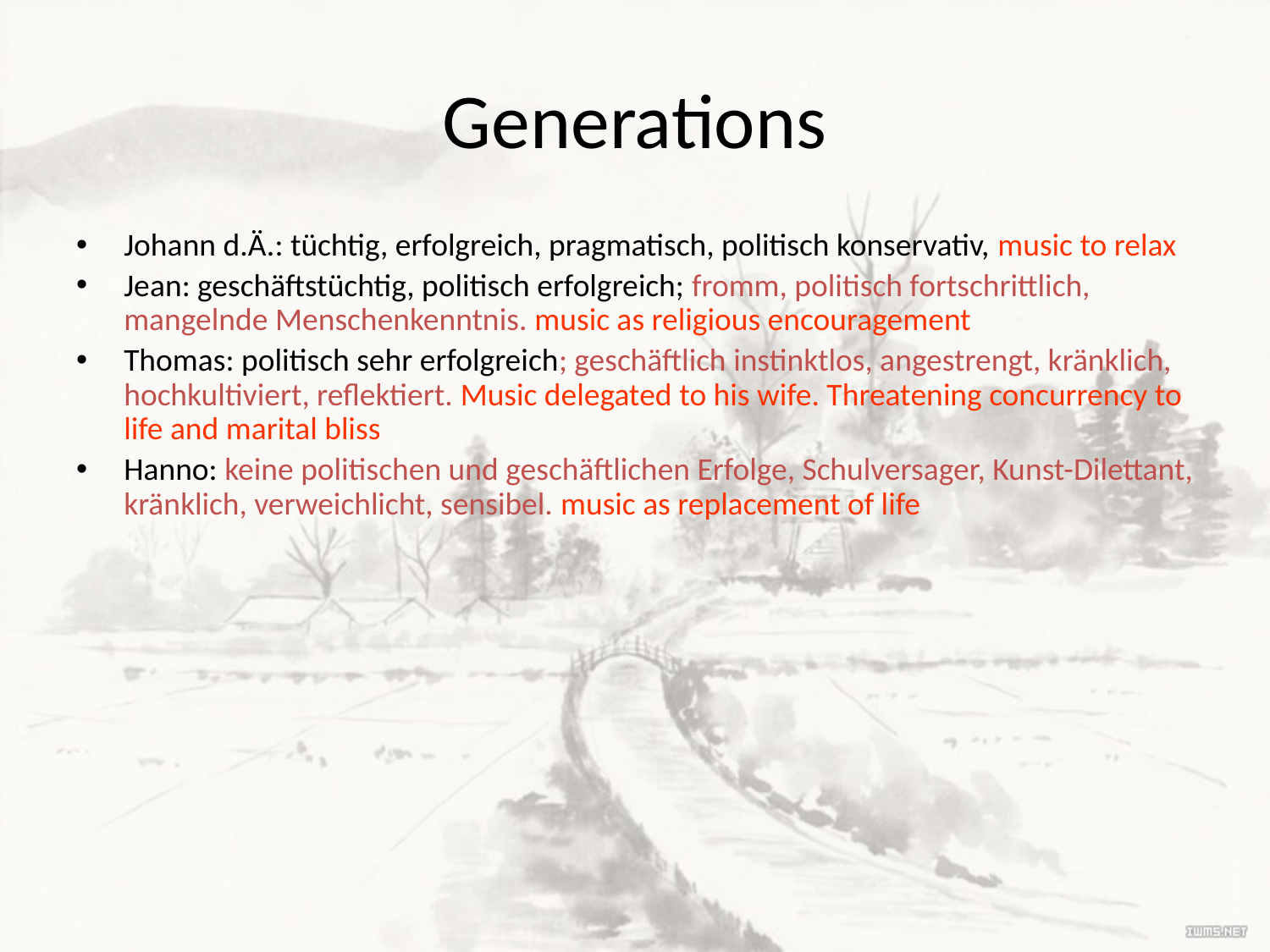

# Generations
Johann d.Ä.: tüchtig, erfolgreich, pragmatisch, politisch konservativ, music to relax
Jean: geschäftstüchtig, politisch erfolgreich; fromm, politisch fortschrittlich, mangelnde Menschenkenntnis. music as religious encouragement
Thomas: politisch sehr erfolgreich; geschäftlich instinktlos, angestrengt, kränklich, hochkultiviert, reflektiert. Music delegated to his wife. Threatening concurrency to life and marital bliss
Hanno: keine politischen und geschäftlichen Erfolge, Schulversager, Kunst-Dilettant, kränklich, verweichlicht, sensibel. music as replacement of life